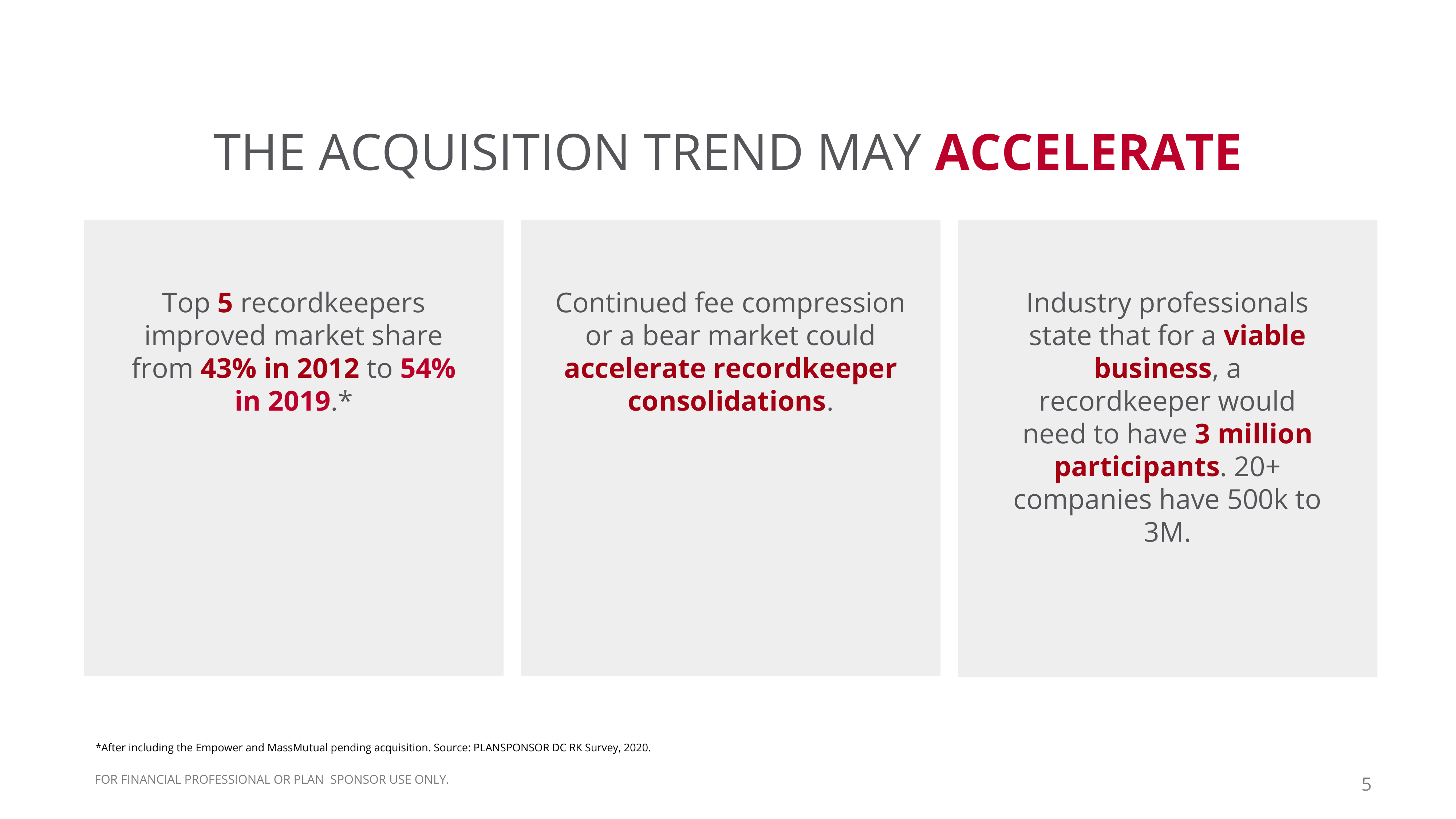

THE ACQUISITION TREND MAY ACCELERATE

Top 5 recordkeepers improved market share from 43% in 2012 to 54% in 2019.*
Continued fee compression or a bear market could accelerate recordkeeper consolidations.
Industry professionals state that for a viable business, a recordkeeper would need to have 3 million participants. 20+ companies have 500k to 3M.
*After including the Empower and MassMutual pending acquisition. Source: PLANSPONSOR DC RK Survey, 2020.